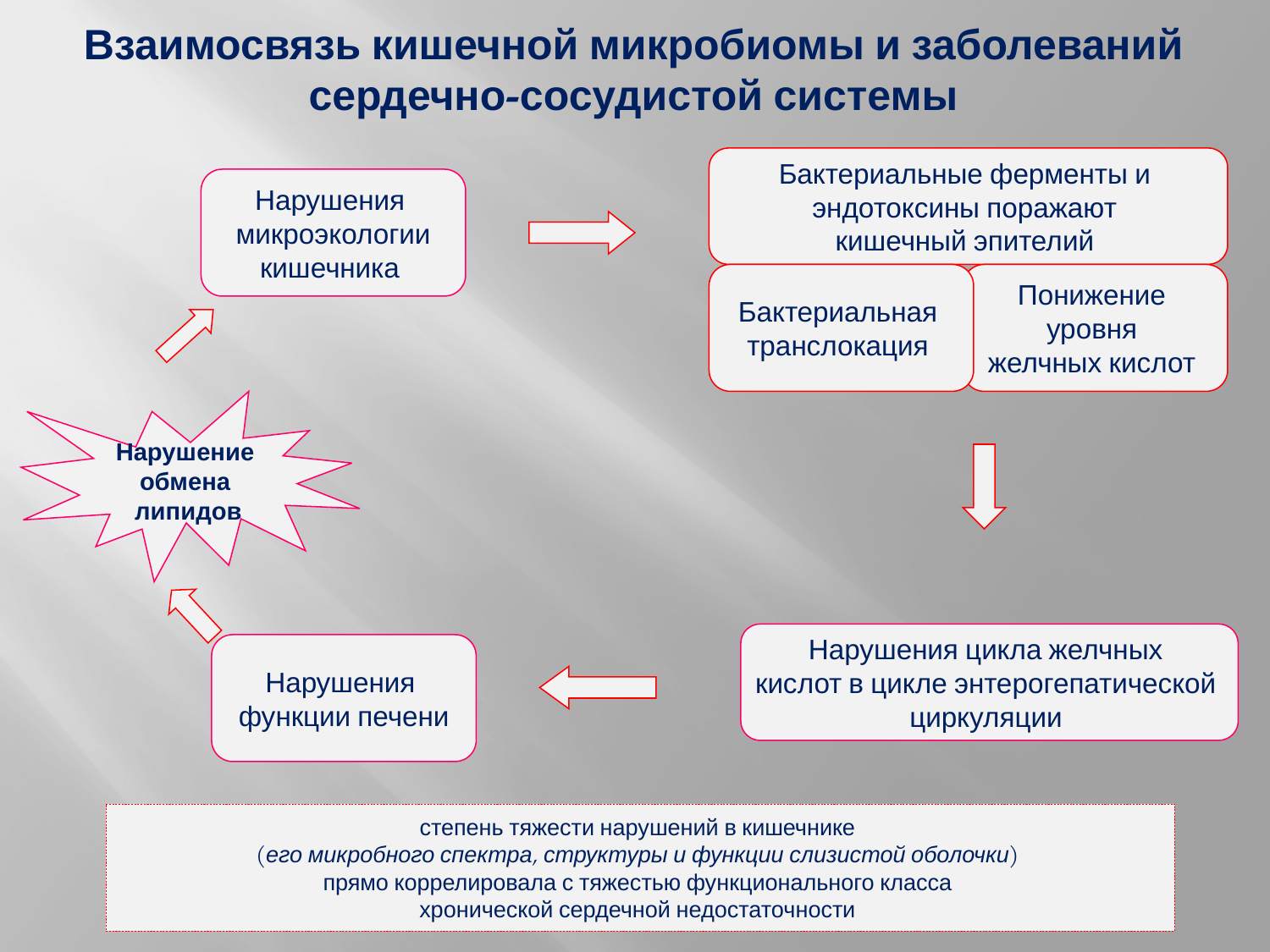

Взаимосвязь кишечной микробиомы и заболеваний сердечно-сосудистой системы
Бактериальные ферменты и
эндотоксины поражают
кишечный эпителий
Бактериальная
транслокация
Понижение
уровня
желчных кислот
Нарушения
микроэкологии
кишечника

Нарушение
обмена
липидов

Нарушения цикла желчных
кислот в цикле энтерогепатической
циркуляции
Нарушения
функции печени

степень тяжести нарушений в кишечнике
(его микробного спектра, структуры и функции слизистой оболочки)
прямо коррелировала с тяжестью функционального класса
хронической сердечной недостаточности